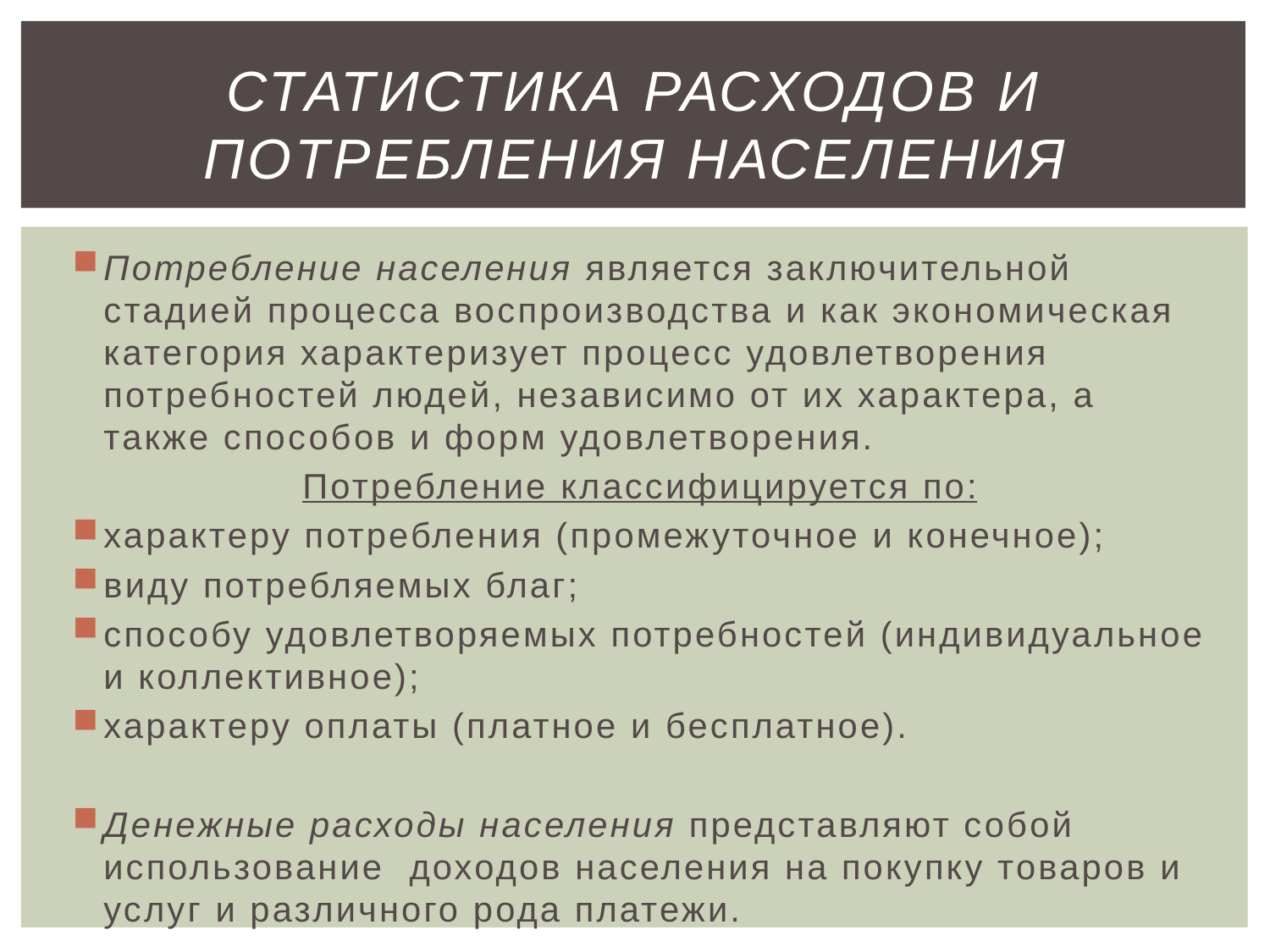

# Статистика расходов и потребления населения
Потребление населения является заключительной стадией процесса воспроизводства и как экономическая категория характеризует процесс удовлетворения потребностей людей, независимо от их характера, а также способов и форм удовлетворения.
Потребление классифицируется по:
характеру потребления (промежуточное и конечное);
виду потребляемых благ;
способу удовлетворяемых потребностей (индивидуальное и коллективное);
характеру оплаты (платное и бесплатное).

Денежные расходы населения представляют собой использование  доходов населения на покупку товаров и услуг и различного рода платежи.